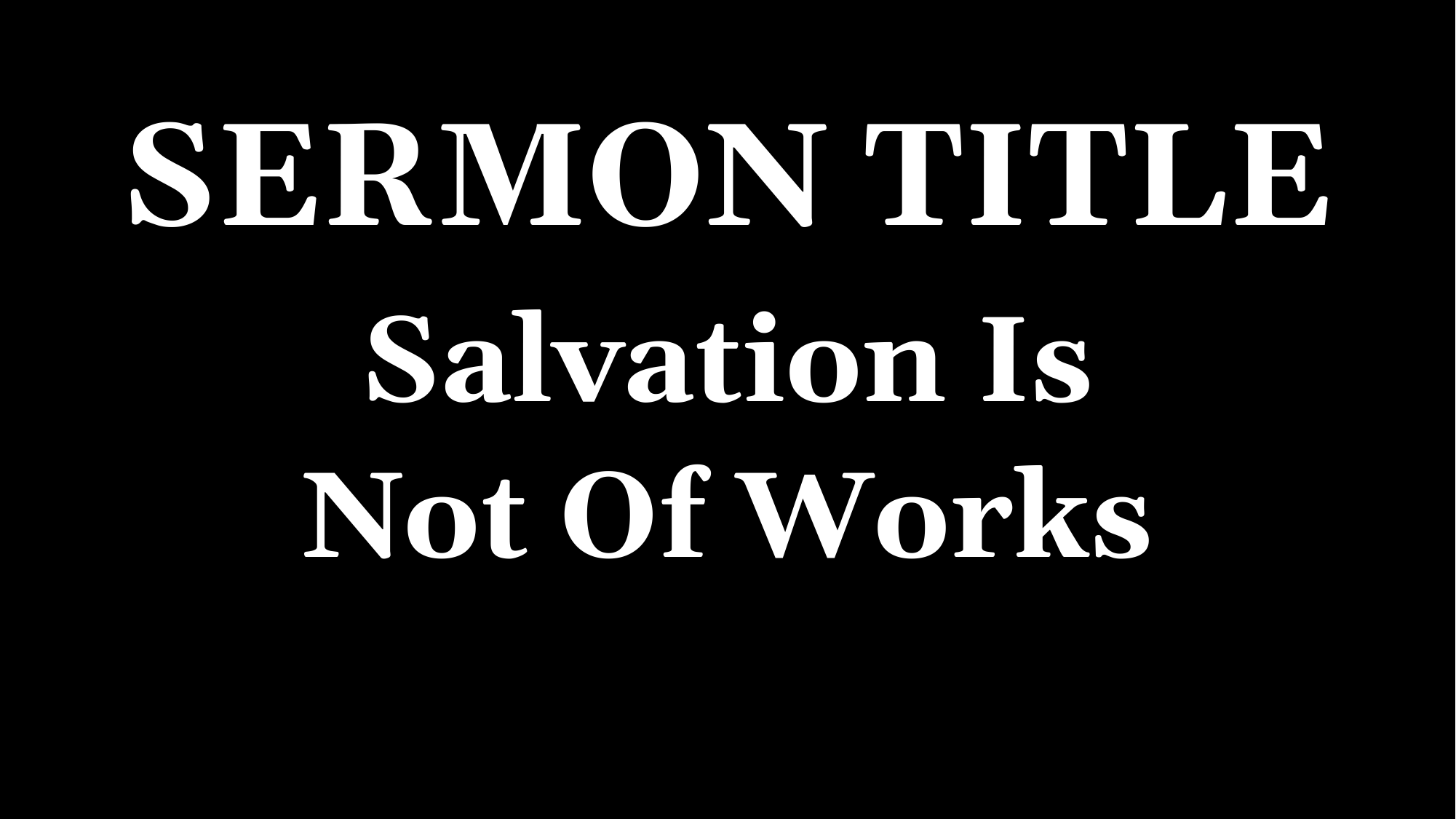

SERMON TITLE
Salvation Is
Not Of Works